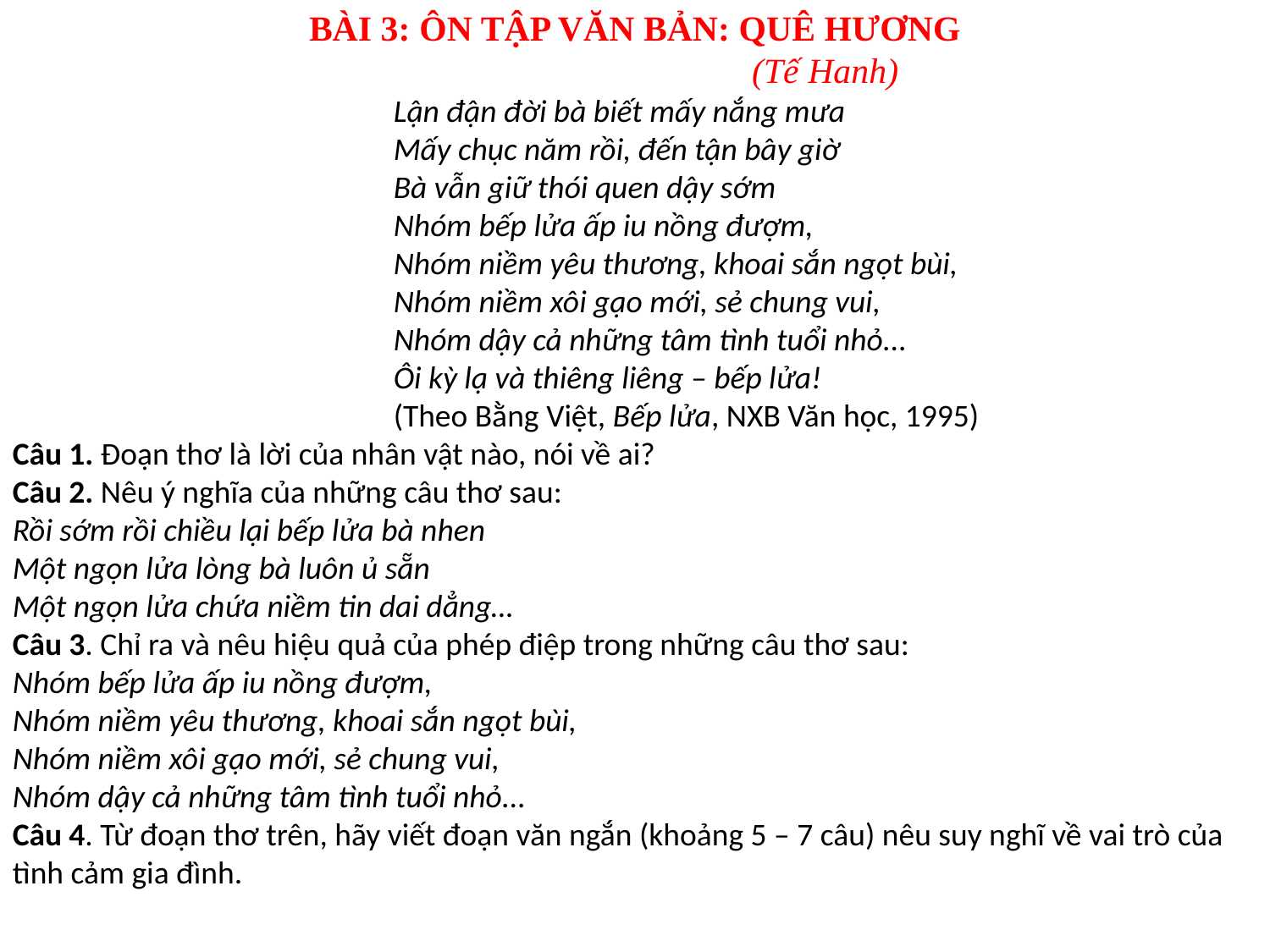

BÀI 3: ÔN TẬP VĂN BẢN: QUÊ HƯƠNG
			(Tế Hanh)

Lận đận đời bà biết mấy nắng mưa
Mấy chục năm rồi, đến tận bây giờ
Bà vẫn giữ thói quen dậy sớm
Nhóm bếp lửa ấp iu nồng đượm,
Nhóm niềm yêu thương, khoai sắn ngọt bùi,
Nhóm niềm xôi gạo mới, sẻ chung vui,
Nhóm dậy cả những tâm tình tuổi nhỏ...
Ôi kỳ lạ và thiêng liêng – bếp lửa!
(Theo Bằng Việt, Bếp lửa, NXB Văn học, 1995)
Câu 1. Đoạn thơ là lời của nhân vật nào, nói về ai?
Câu 2. Nêu ý nghĩa của những câu thơ sau:
Rồi sớm rồi chiều lại bếp lửa bà nhen
Một ngọn lửa lòng bà luôn ủ sẵn
Một ngọn lửa chứa niềm tin dai dẳng…
Câu 3. Chỉ ra và nêu hiệu quả của phép điệp trong những câu thơ sau:
Nhóm bếp lửa ấp iu nồng đượm,
Nhóm niềm yêu thương, khoai sắn ngọt bùi,
Nhóm niềm xôi gạo mới, sẻ chung vui,
Nhóm dậy cả những tâm tình tuổi nhỏ...
Câu 4. Từ đoạn thơ trên, hãy viết đoạn văn ngắn (khoảng 5 – 7 câu) nêu suy nghĩ về vai trò của tình cảm gia đình.